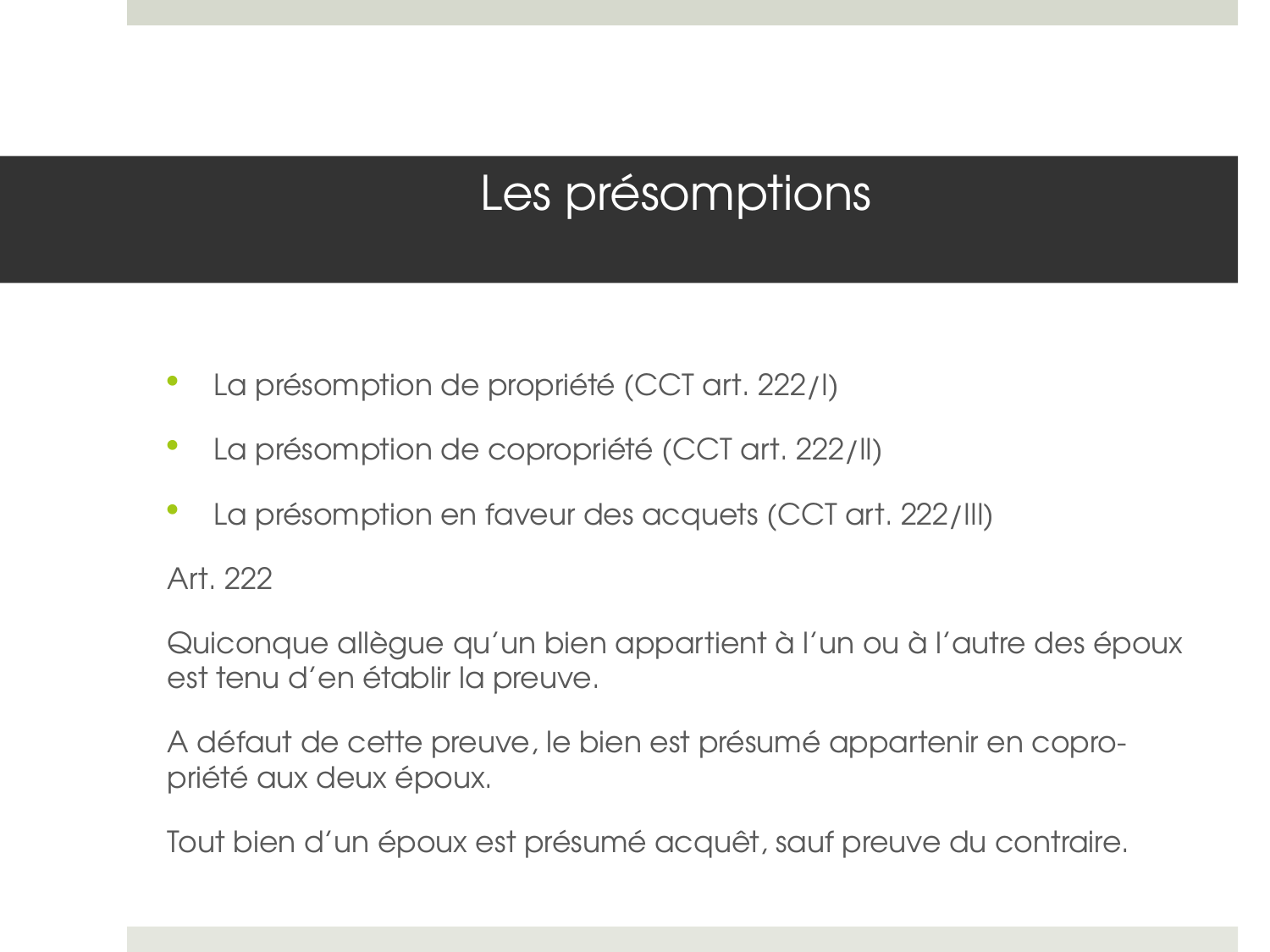

# Les présomptions
La présomption de propriété (CCT art. 222/I)
La présomption de copropriété (CCT art. 222/II)
La présomption en faveur des acquets (CCT art. 222/III)
Art. 222
Quiconque allègue qu’un bien appartient à l’un ou à l’autre des époux est tenu d’en établir la preuve.
A défaut de cette preuve, le bien est présumé appartenir en copro- priété aux deux époux.
Tout bien d’un époux est présumé acquêt, sauf preuve du contraire.